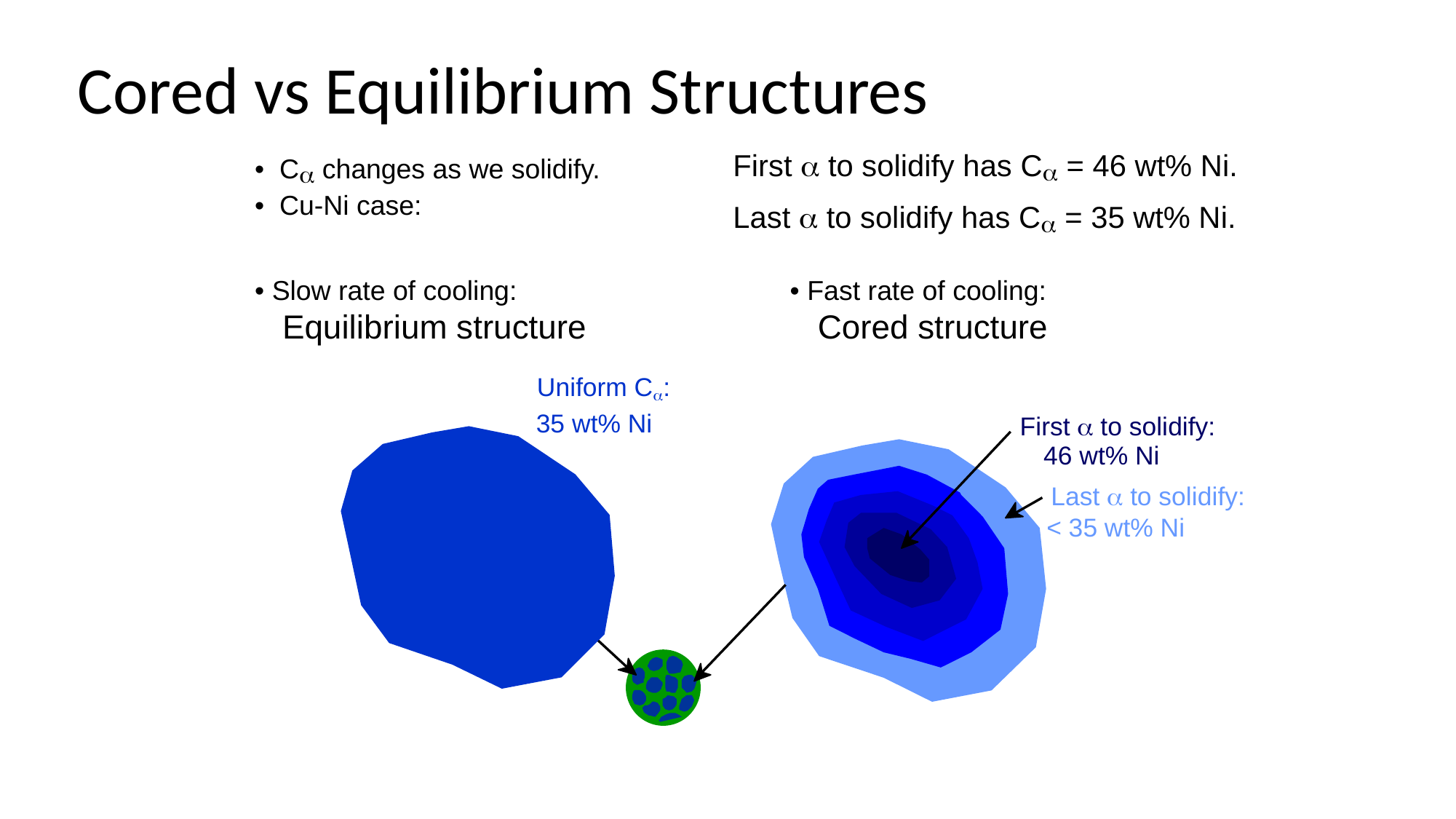

9
Cored vs Equilibrium Structures
First α to solidify has Cα = 46 wt% Ni.
Last α to solidify has Cα = 35 wt% Ni.
•  Cα changes as we solidify.
•  Cu-Ni case:
• Slow rate of cooling:
   Equilibrium structure
• Fast rate of cooling:
   Cored structure
 Uniform Cα:
 35 wt% Ni

 First α to solidify:

46 wt% Ni

 Last α to solidify:

< 35 wt% Ni